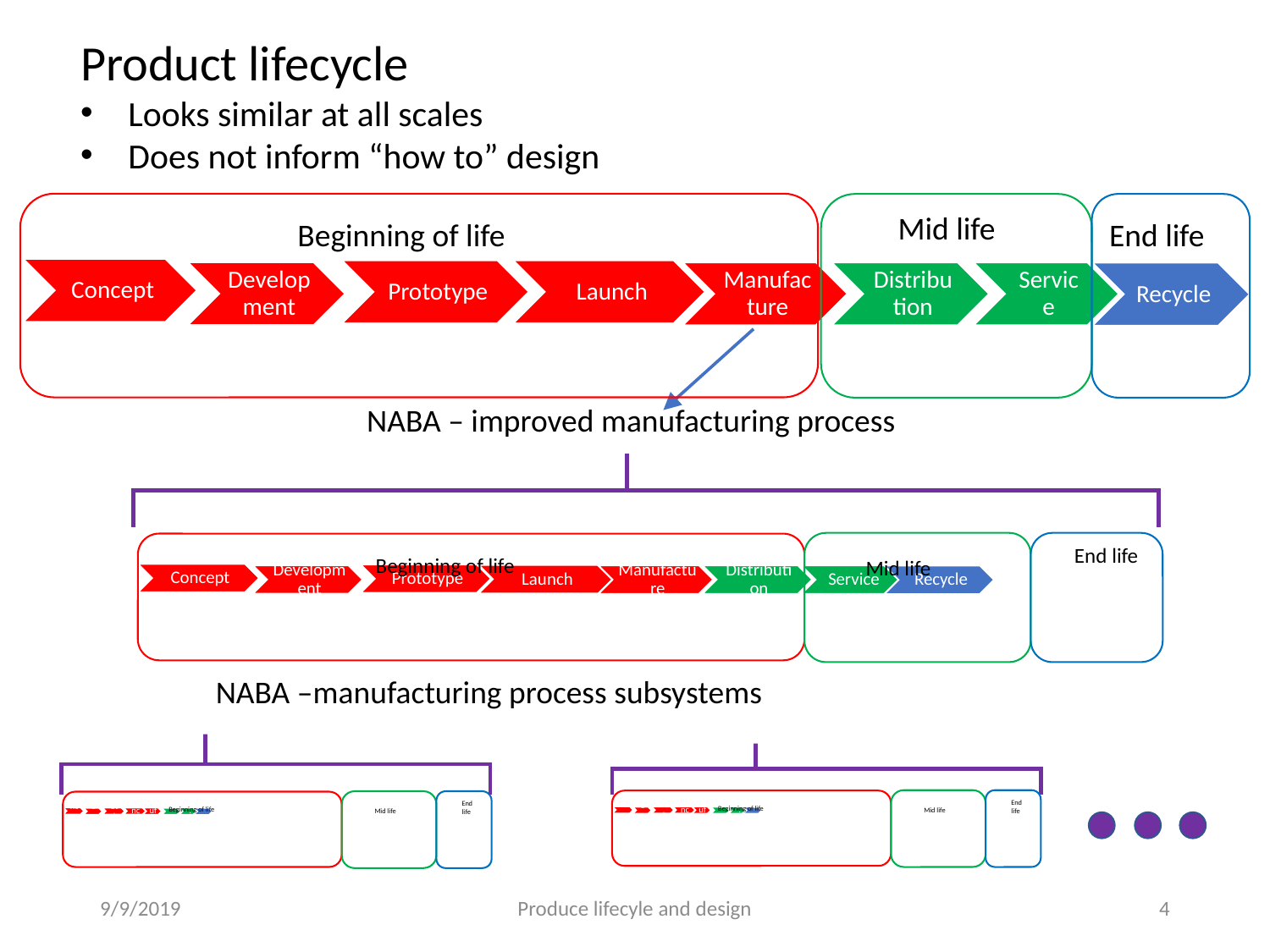

Product lifecycle
Looks similar at all scales
Does not inform “how to” design
Concept
Development
Prototype
Launch
Manufacture
Distribution
Service
Recycle

Mid life
Beginning of life
End life
NABA – improved manufacturing process

End life
Beginning of life
Concept
Development
Prototype
Launch
Manufacture
Distribution
Service
Recycle
Mid life

NABA –manufacturing process subsystems

End life
Beginning of life
Concept
Development
Prototype
Launch
Manufacture
Distribution
Service
Recycle
Mid life

End life
Beginning of life
Concept
Development
Prototype
Launch
Manufacture
Distribution
Service
Recycle
Mid life

9/9/2019
Produce lifecyle and design
4